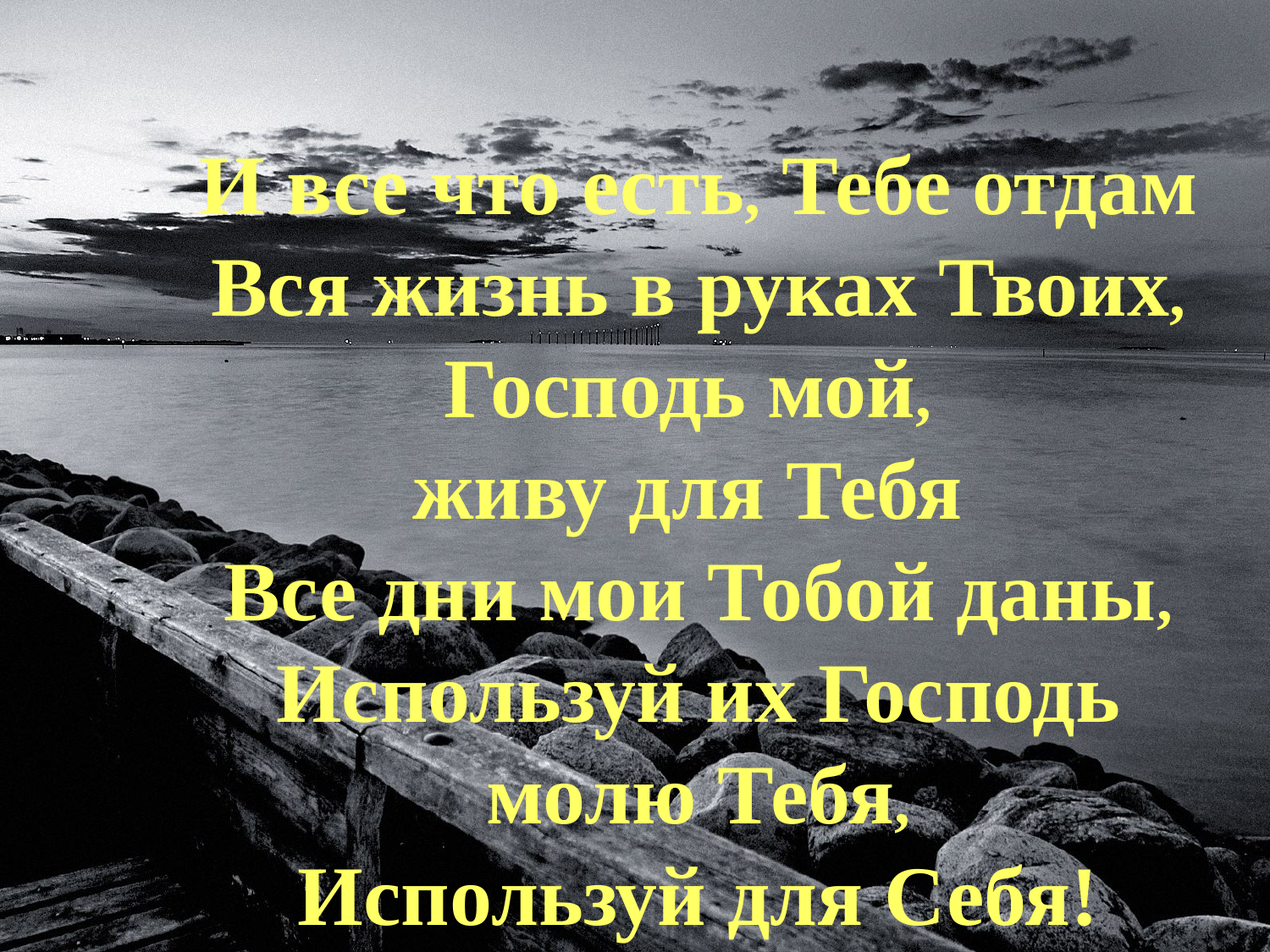

# И все что есть, Тебе отдам Вся жизнь в руках Твоих, Господь мой, живу для Тебя Все дни мои Тобой даны, Используй их Господь молю Тебя, Используй для Себя!